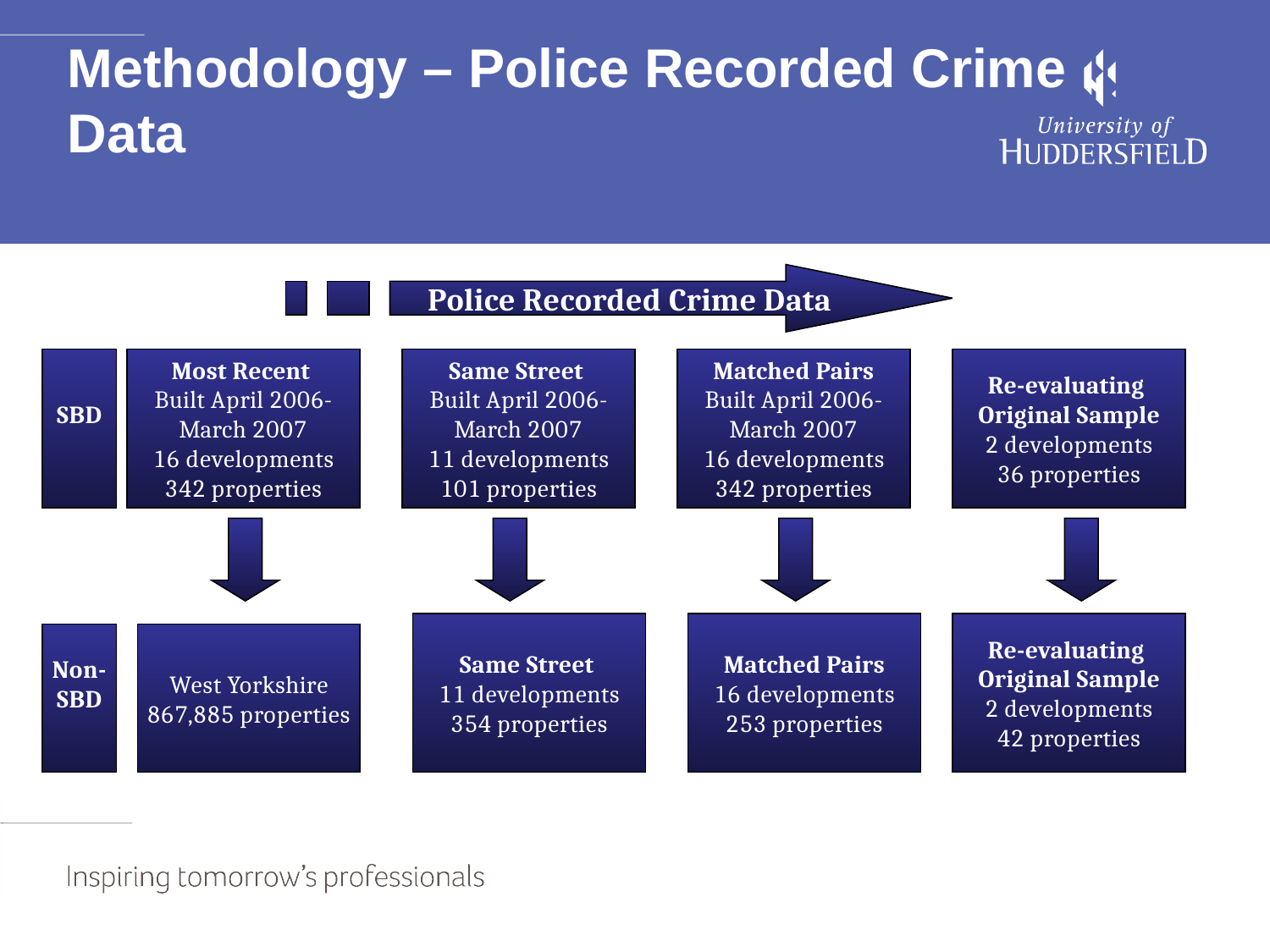

# Methodology – Police Recorded Crime Data
Police Recorded Crime Data
SBD

Most Recent
Built April 2006-
March 2007
16 developments
342 properties
Same Street
Built April 2006-
March 2007
11 developments
101 properties
Matched Pairs
Built April 2006-
March 2007
16 developments
342 properties
Re-evaluating
Original Sample
2 developments
36 properties

Same Street
11 developments
354 properties
Matched Pairs
16 developments
253 properties
Re-evaluating
Original Sample
2 developments
42 properties
Non-
SBD

West Yorkshire
867,885 properties